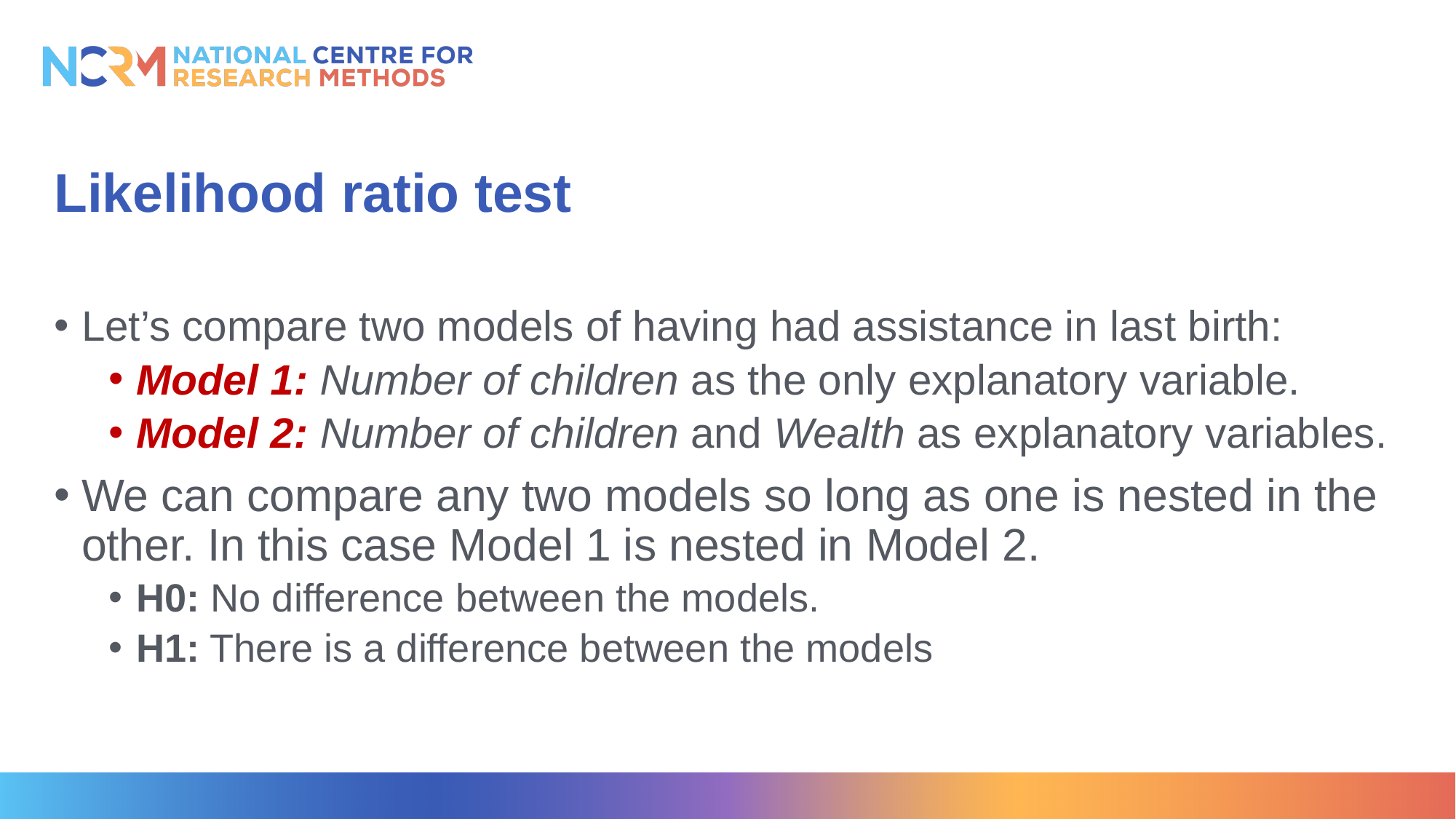

# Likelihood ratio test
Let’s compare two models of having had assistance in last birth:
Model 1: Number of children as the only explanatory variable.
Model 2: Number of children and Wealth as explanatory variables.
We can compare any two models so long as one is nested in the other. In this case Model 1 is nested in Model 2.
H0: No difference between the models.
H1: There is a difference between the models